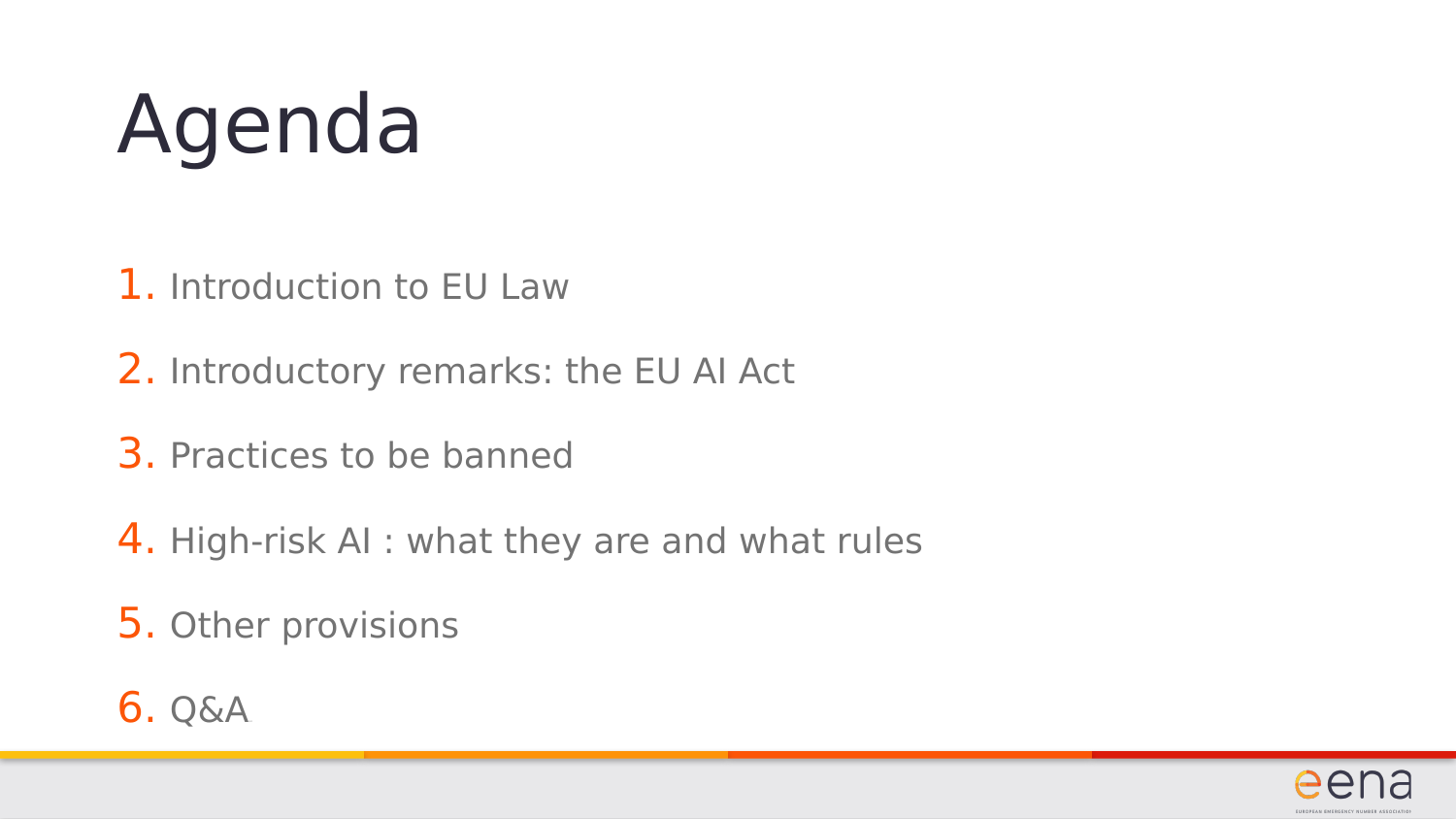

Agenda

Introduction to EU Law

Introductory remarks: the EU AI Act

Practices to be banned

High-risk AI : what they are and what rules

Other provisions

Q&ASDF